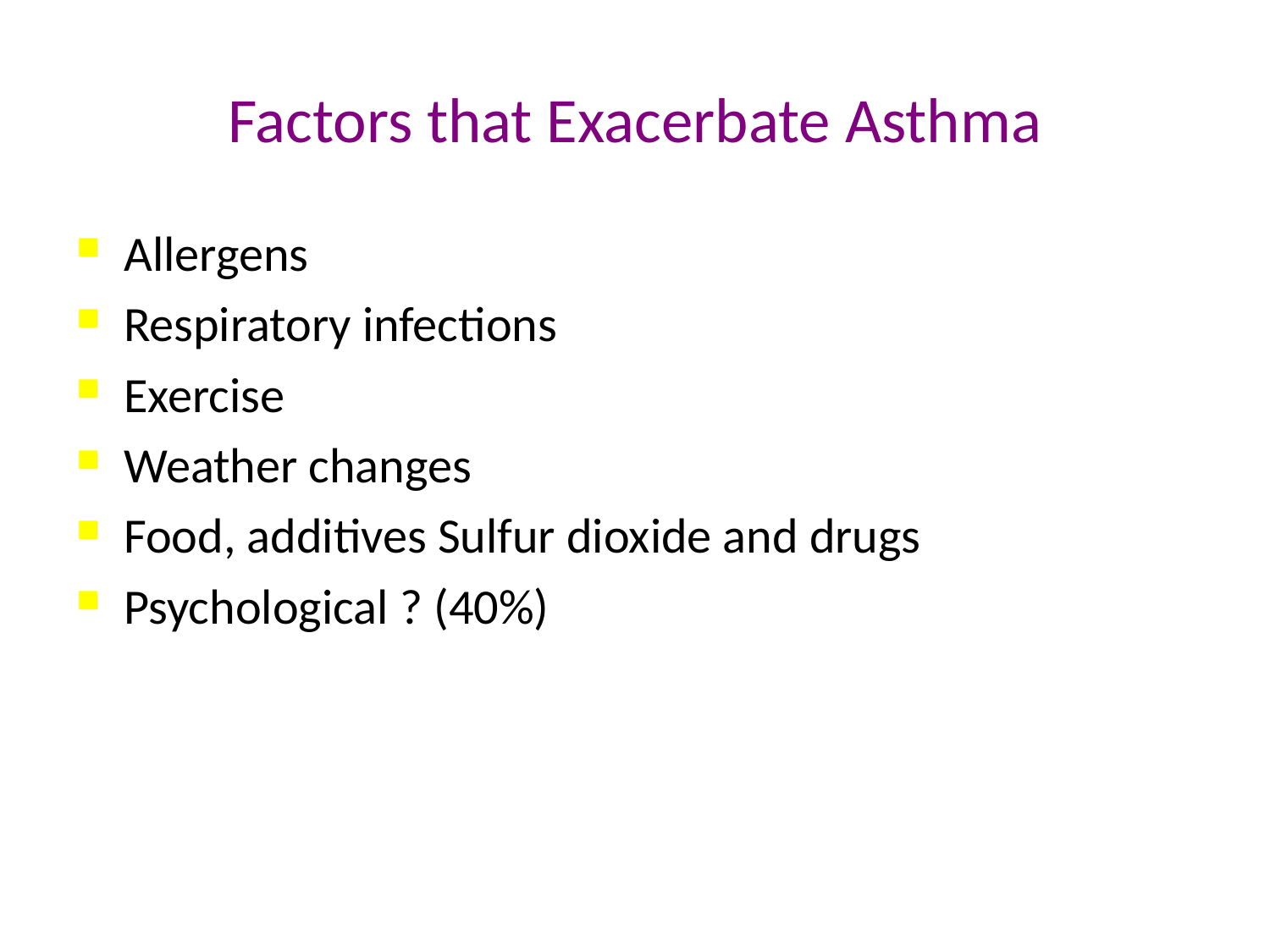

# Factors that Exacerbate Asthma
Allergens
Respiratory infections
Exercise
Weather changes
Food, additives Sulfur dioxide and drugs
Psychological ? (40%)